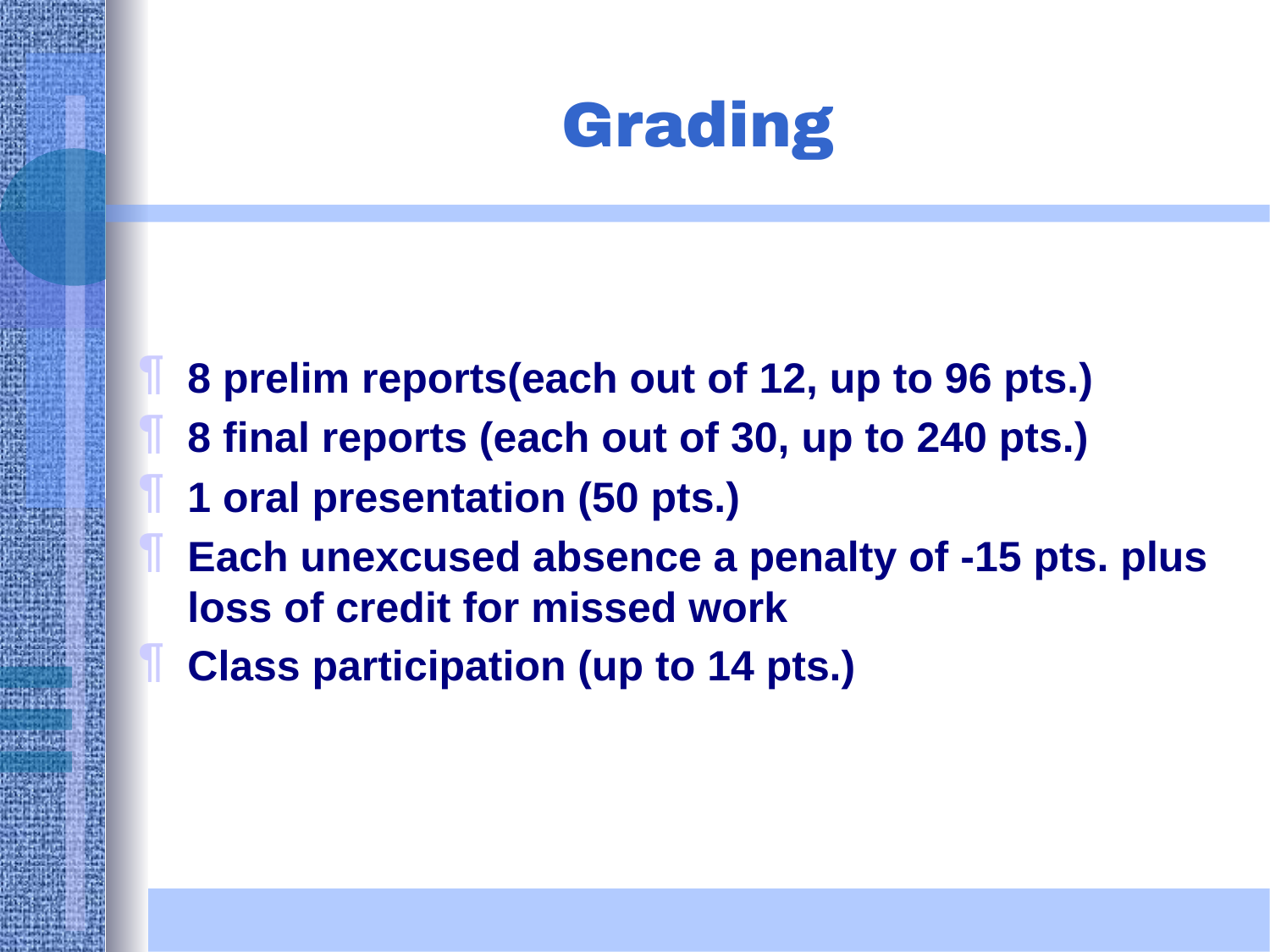

# Grading

8 prelim reports(each out of 12, up to 96 pts.)
8 final reports (each out of 30, up to 240 pts.)
1 oral presentation (50 pts.)
Each unexcused absence a penalty of -15 pts. plus loss of credit for missed work
Class participation (up to 14 pts.)